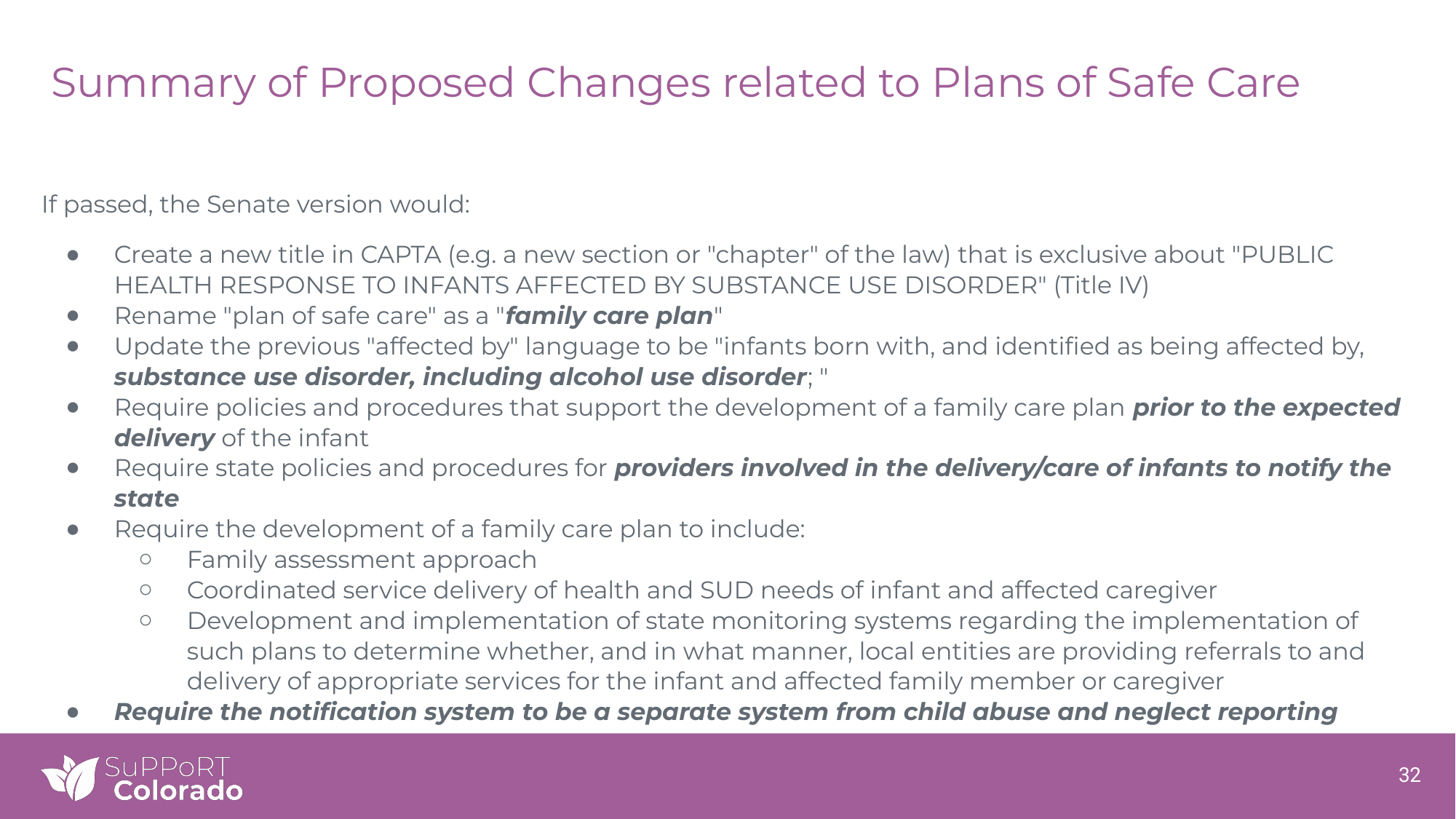

# Summary of Proposed Changes related to Plans of Safe Care

If passed, the Senate version would:
Create a new title in CAPTA (e.g. a new section or "chapter" of the law) that is exclusive about "PUBLIC HEALTH RESPONSE TO INFANTS AFFECTED BY SUBSTANCE USE DISORDER" (Title IV)
Rename "plan of safe care" as a "family care plan"
Update the previous "affected by" language to be "infants born with, and identified as being affected by, substance use disorder, including alcohol use disorder; "
Require policies and procedures that support the development of a family care plan prior to the expected delivery of the infant
Require state policies and procedures for providers involved in the delivery/care of infants to notify the state
Require the development of a family care plan to include:
Family assessment approach
Coordinated service delivery of health and SUD needs of infant and affected caregiver
Development and implementation of state monitoring systems regarding the implementation of such plans to determine whether, and in what manner, local entities are providing referrals to and delivery of appropriate services for the infant and affected family member or caregiver
Require the notification system to be a separate system from child abuse and neglect reporting

32